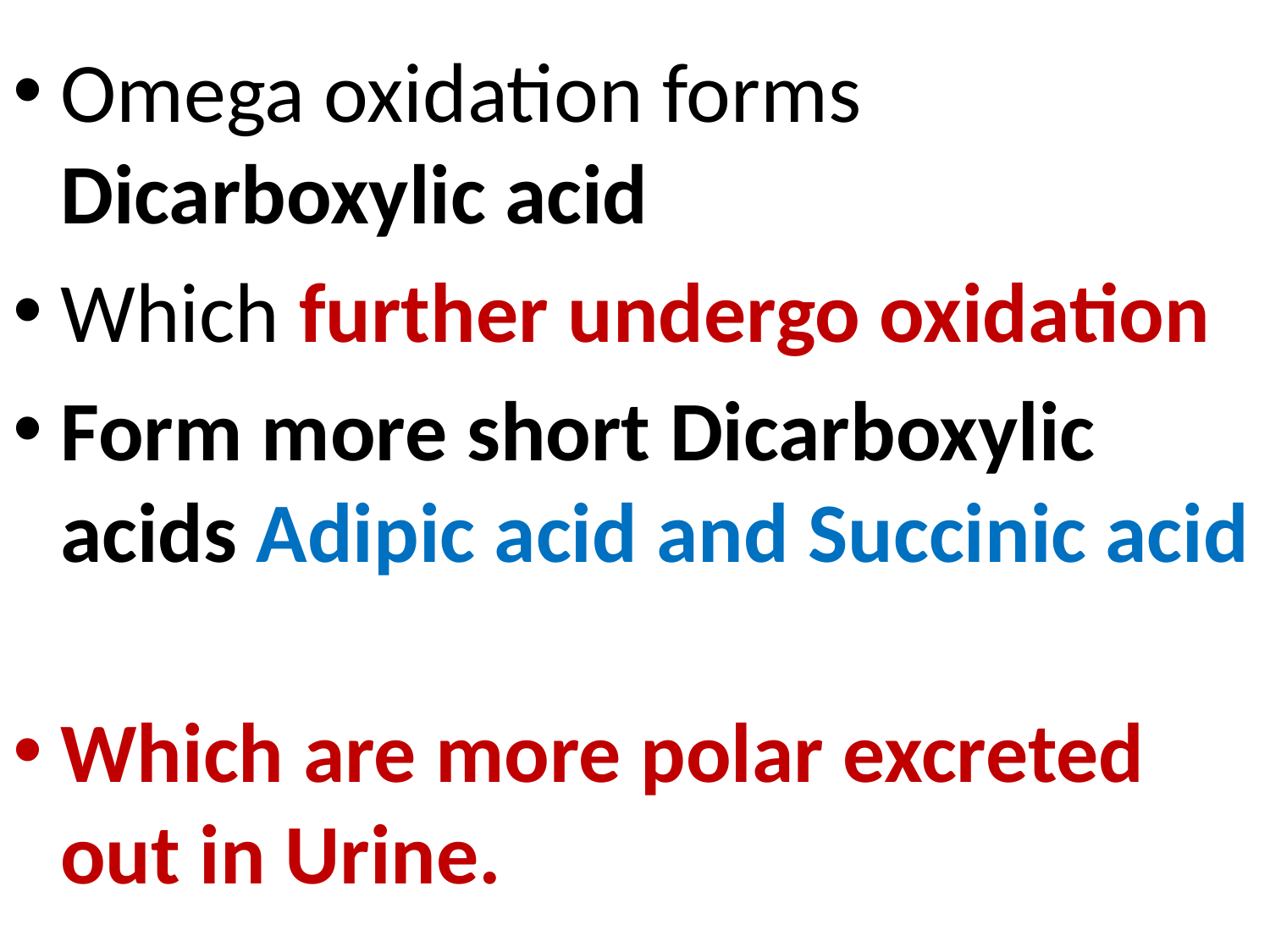

Omega oxidation forms Dicarboxylic acid
Which further undergo oxidation
Form more short Dicarboxylic acids Adipic acid and Succinic acid
Which are more polar excreted out in Urine.